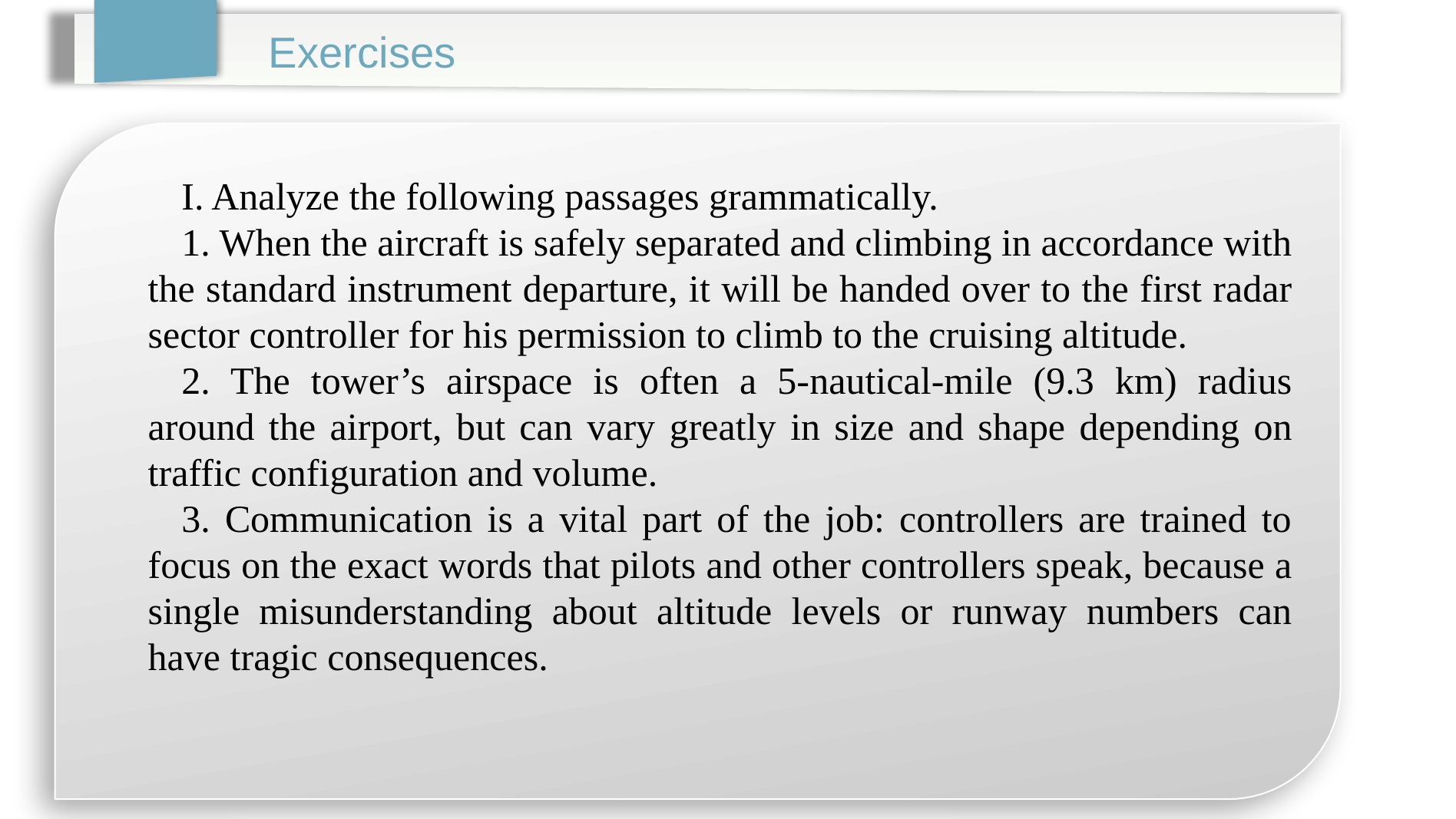

Exercises

I. Analyze the following passages grammatically.
1. When the aircraft is safely separated and climbing in accordance with the standard instrument departure, it will be handed over to the first radar sector controller for his permission to climb to the cruising altitude.
2. The tower’s airspace is often a 5-nautical-mile (9.3 km) radius around the airport, but can vary greatly in size and shape depending on traffic configuration and volume.
3. Communication is a vital part of the job: controllers are trained to focus on the exact words that pilots and other controllers speak, because a single misunderstanding about altitude levels or runway numbers can have tragic consequences.